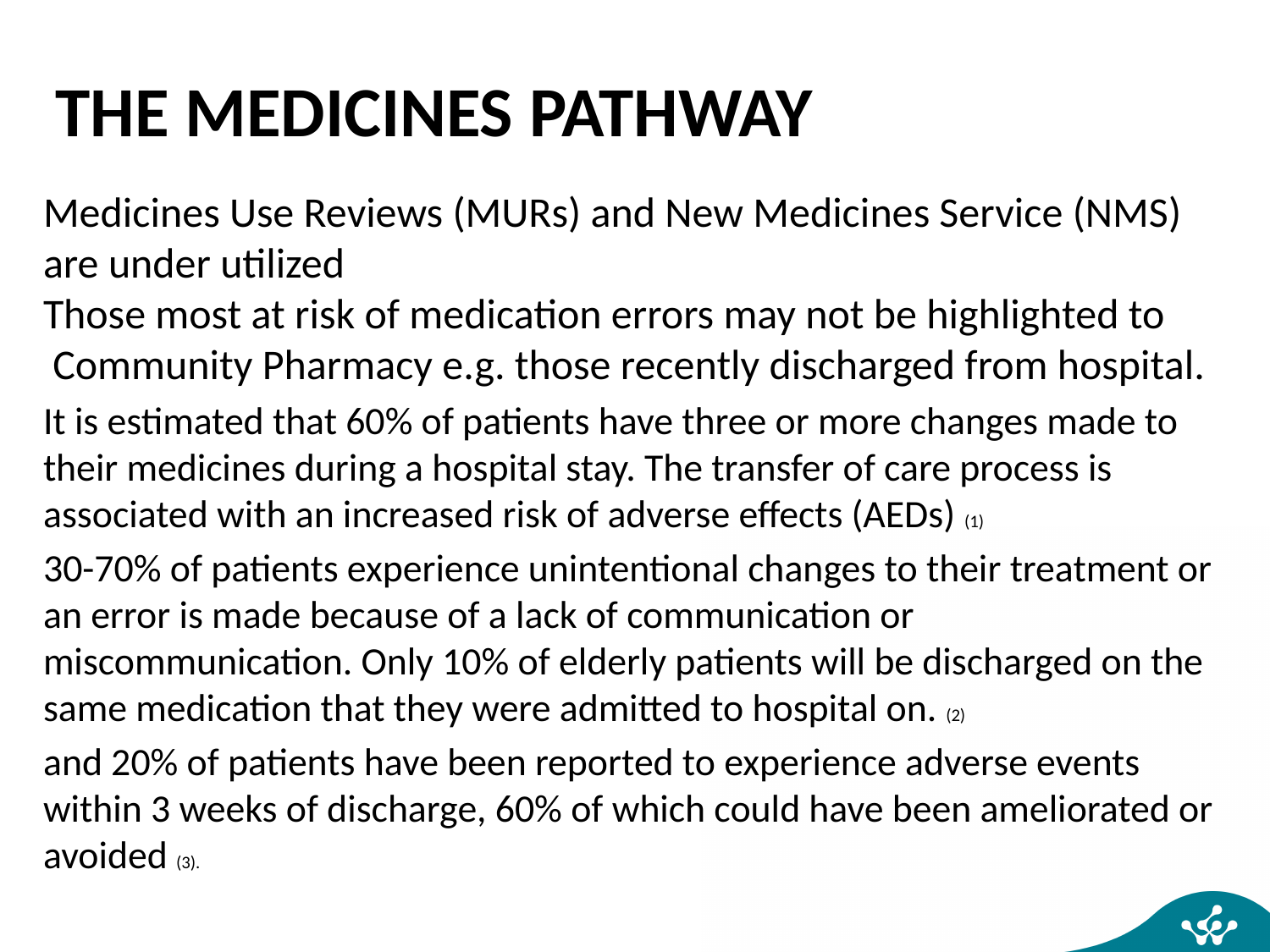

# The Medicines Pathway
Medicines Use Reviews (MURs) and New Medicines Service (NMS) are under utilized
Those most at risk of medication errors may not be highlighted to        Community Pharmacy e.g. those recently discharged from hospital.
It is estimated that 60% of patients have three or more changes made to their medicines during a hospital stay. The transfer of care process is associated with an increased risk of adverse effects (AEDs) (1)
30-70% of patients experience unintentional changes to their treatment or an error is made because of a lack of communication or miscommunication. Only 10% of elderly patients will be discharged on the same medication that they were admitted to hospital on. (2)
and 20% of patients have been reported to experience adverse events within 3 weeks of discharge, 60% of which could have been ameliorated or avoided (3).